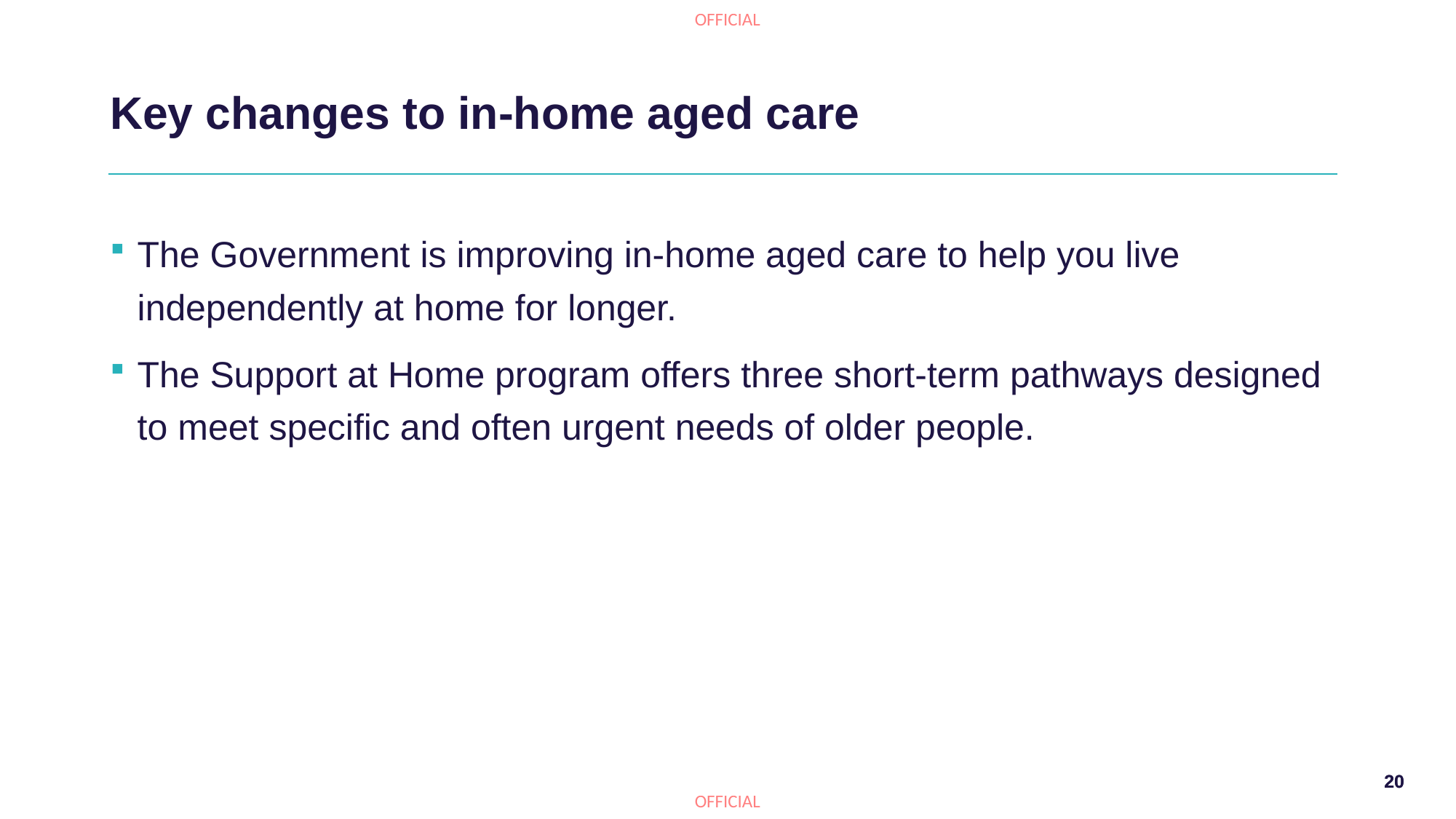

# Key changes to in-home aged care
The Government is improving in-home aged care to help you live independently at home for longer.
The Support at Home program offers three short-term pathways designed to meet specific and often urgent needs of older people.